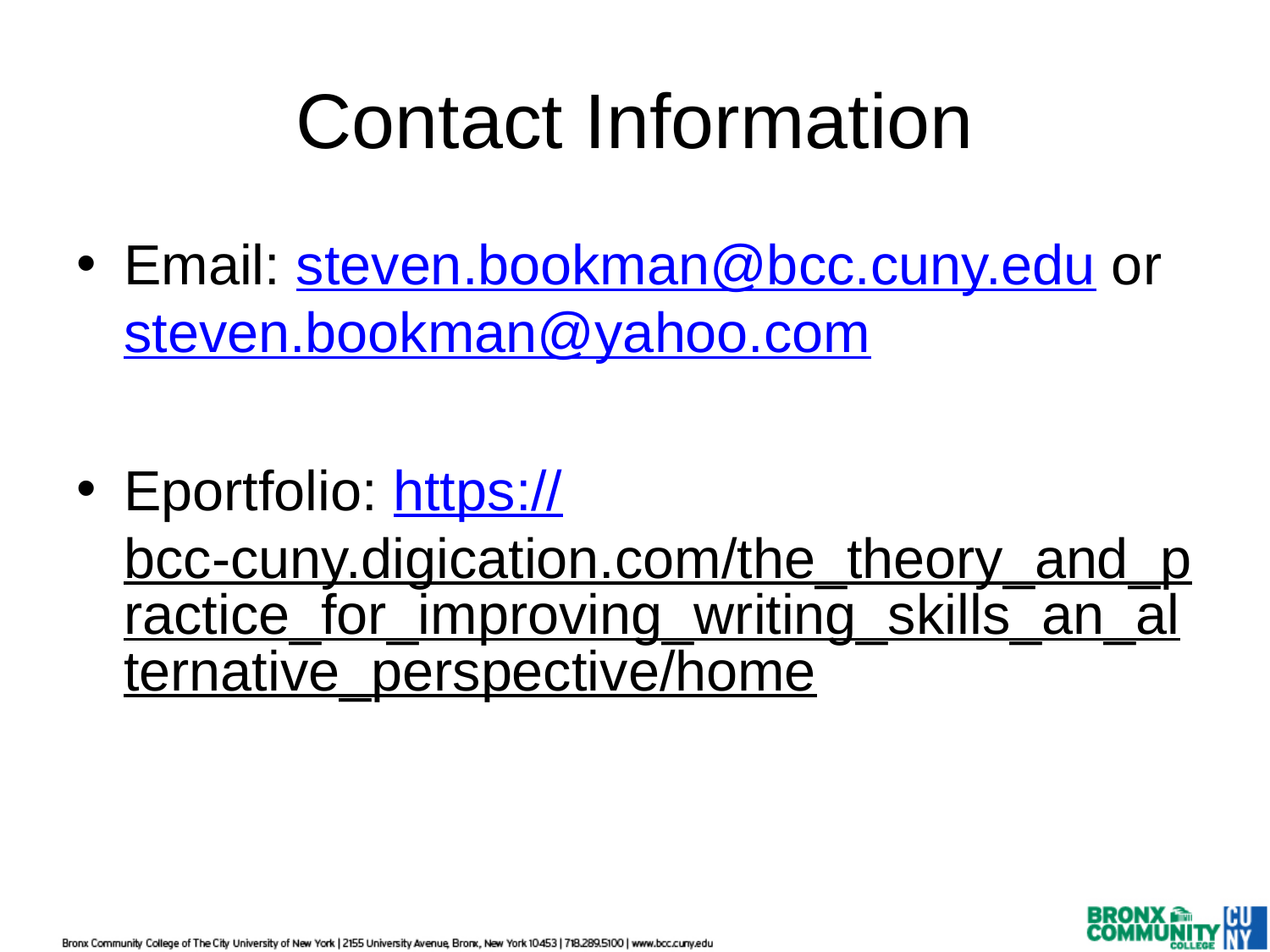

# Contact Information
Email: steven.bookman@bcc.cuny.edu or steven.bookman@yahoo.com

Eportfolio: https://bcc-cuny.digication.com/the_theory_and_practice_for_improving_writing_skills_an_alternative_perspective/home